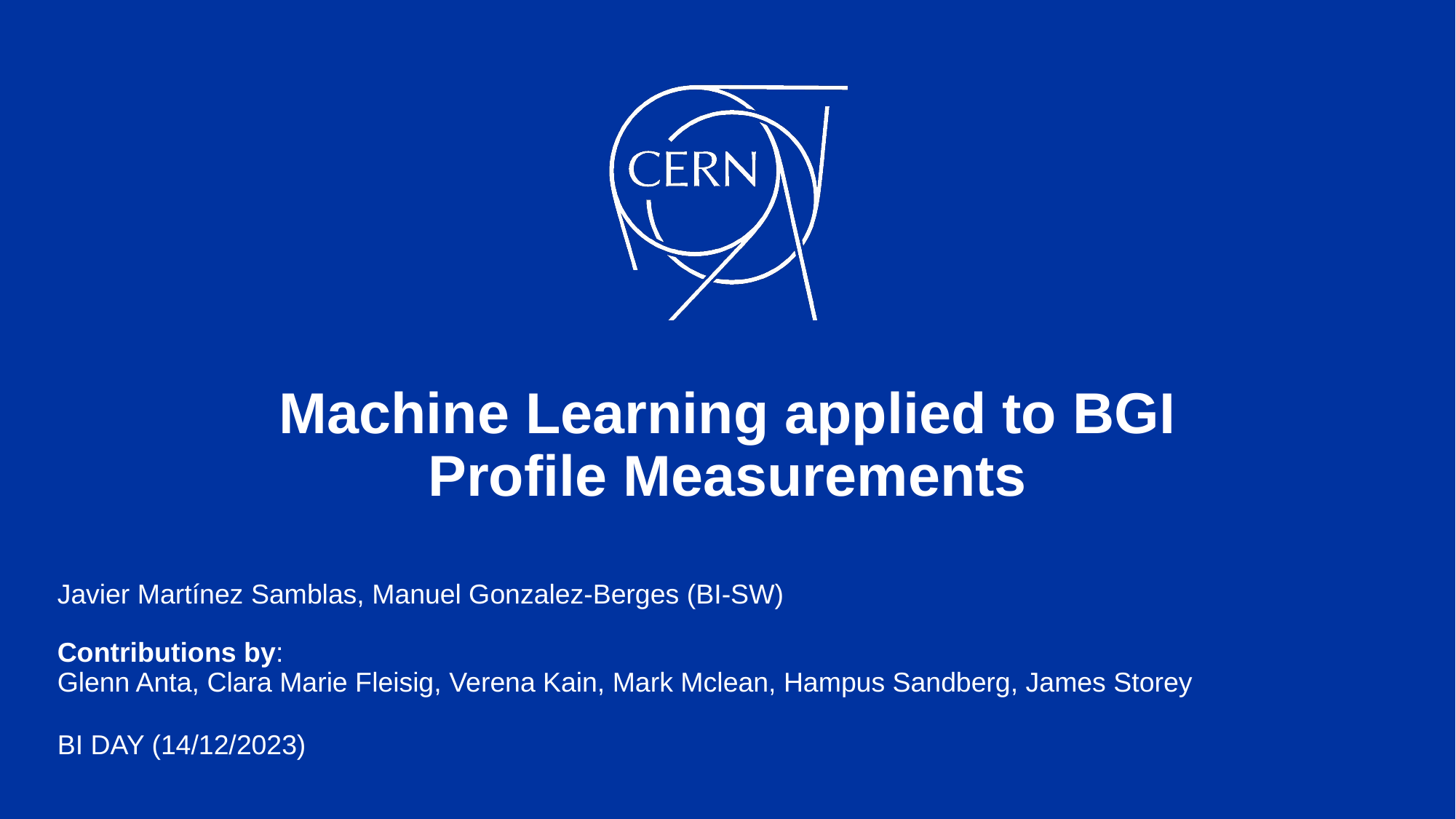

# Machine Learning applied to BGI Profile Measurements
Javier Martínez Samblas, Manuel Gonzalez-Berges (BI-SW)

Contributions by:
Glenn Anta, Clara Marie Fleisig, Verena Kain, Mark Mclean, Hampus Sandberg, James Storey
BI DAY (14/12/2023)